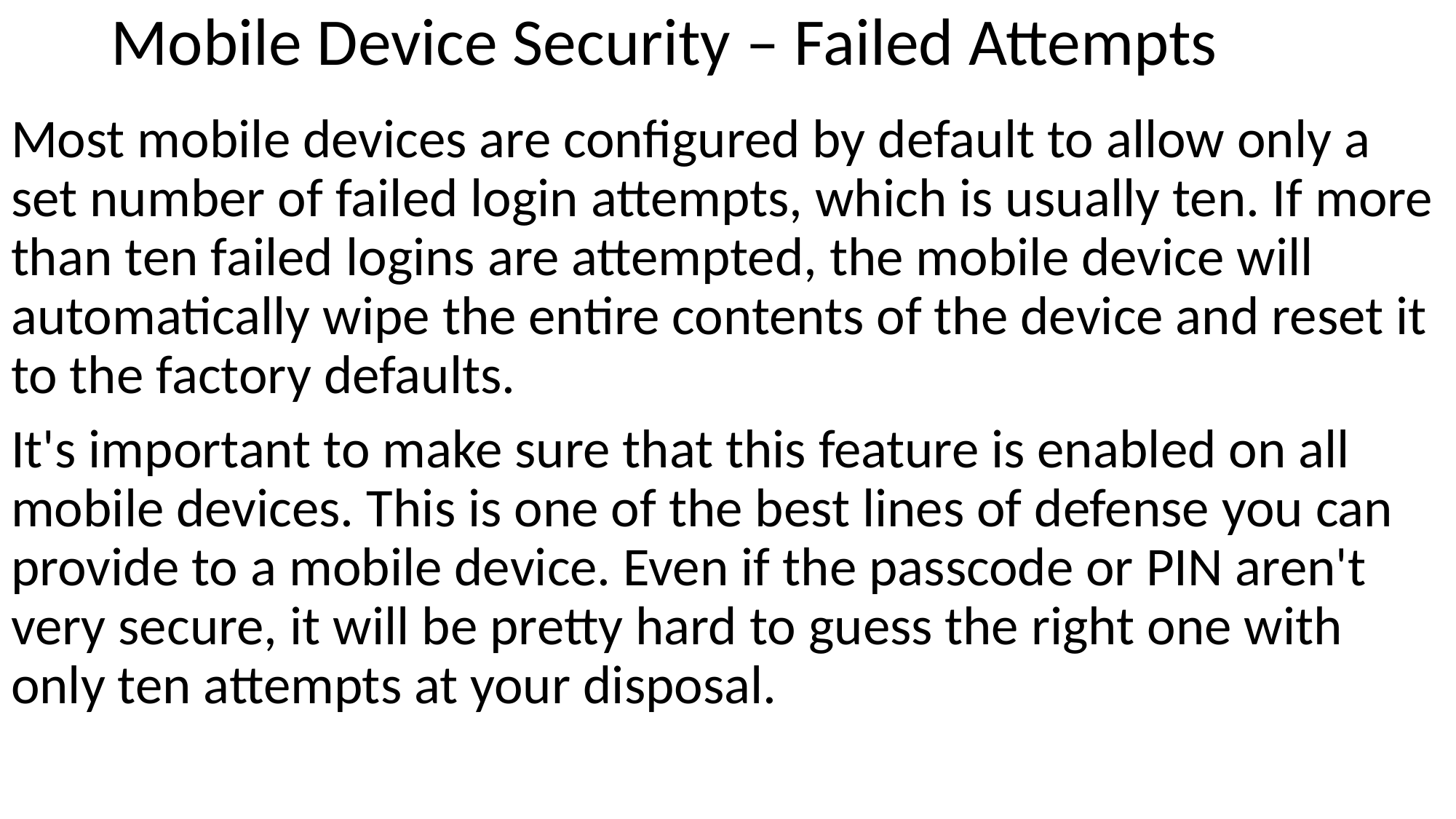

# Mobile Device Security – Failed Attempts
Most mobile devices are configured by default to allow only a set number of failed login attempts, which is usually ten. If more than ten failed logins are attempted, the mobile device will automatically wipe the entire contents of the device and reset it to the factory defaults.
It's important to make sure that this feature is enabled on all mobile devices. This is one of the best lines of defense you can provide to a mobile device. Even if the passcode or PIN aren't very secure, it will be pretty hard to guess the right one with only ten attempts at your disposal.